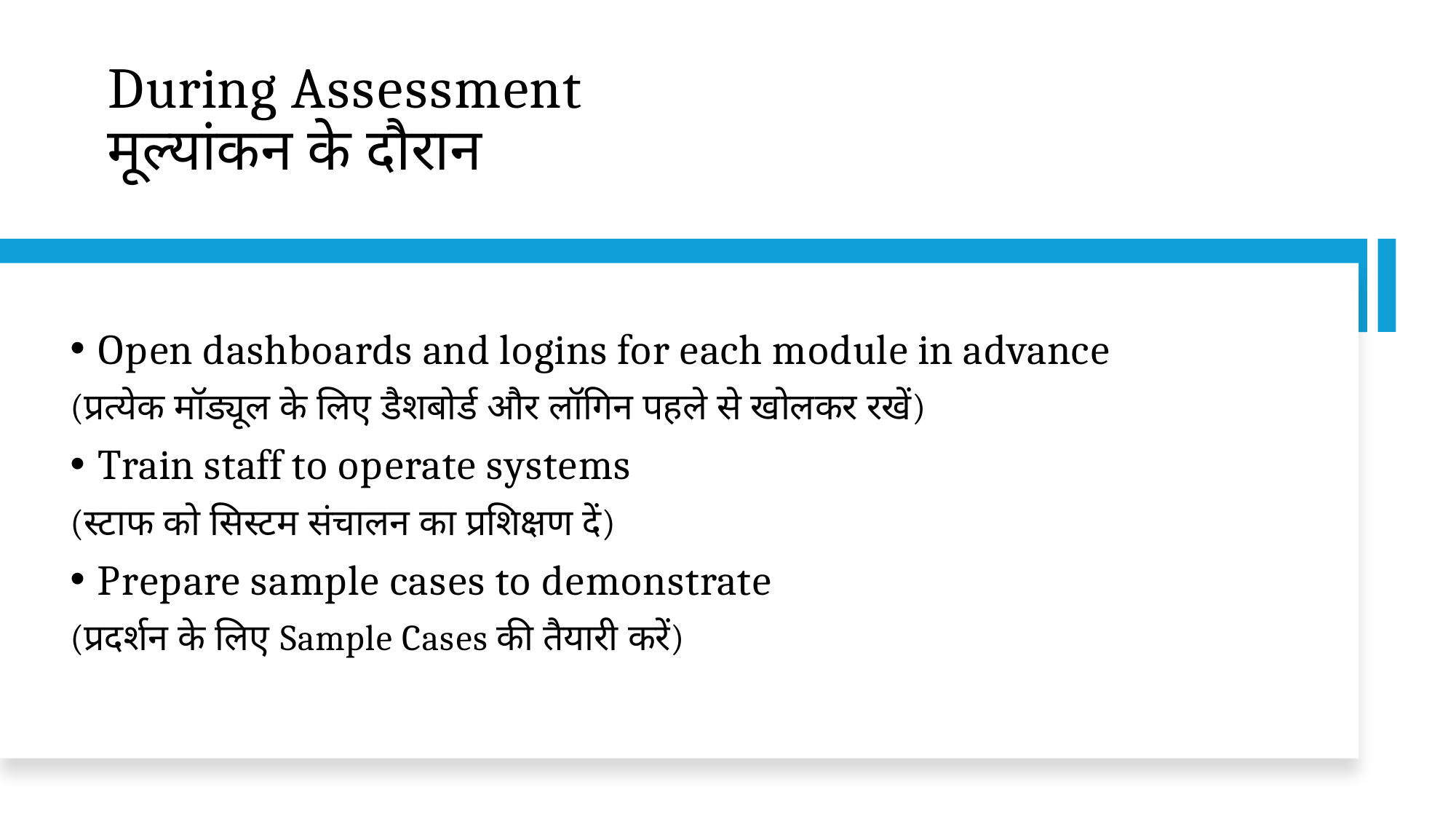

# During Assessment मूल्यांकन के दौरान

Open dashboards and logins for each module in advance
(प्रत्येक मॉड्यूल के लिए डैशबोर्ड और लॉगिन पहले से खोलकर रखें)
Train staff to operate systems
(स्टाफ को सिस्टम संचालन का प्रशिक्षण दें)
Prepare sample cases to demonstrate
(प्रदर्शन के लिए Sample Cases की तैयारी करें)